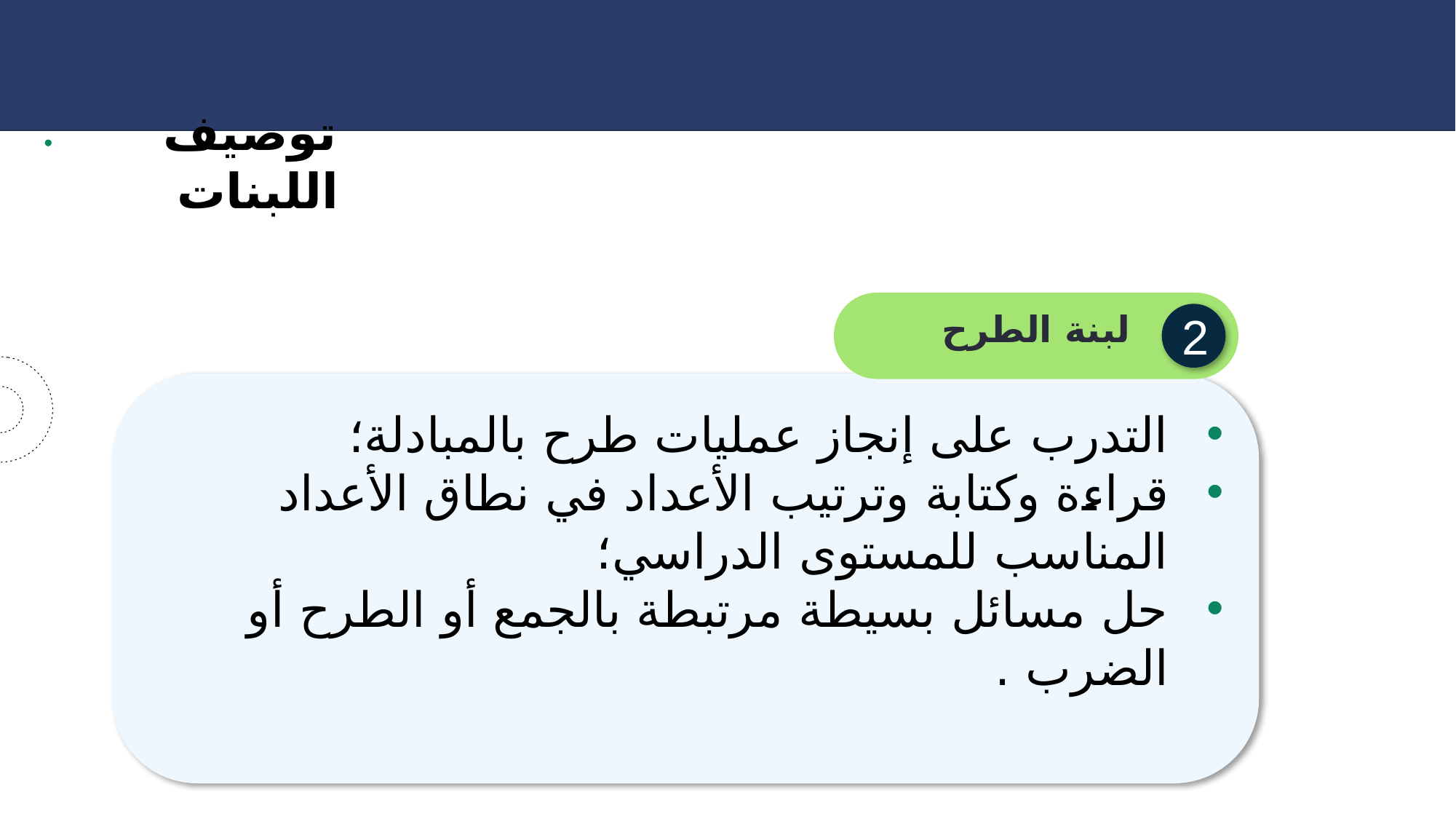

المحور الثاني : كيف ينتظم برنامج دعم التعلمات الأساس في الرياضيات؟

 توصيف اللبنات

لبنة الطرح
2

التدرب على إنجاز عمليات طرح بالمبادلة؛
قراءة وكتابة وترتيب الأعداد في نطاق الأعداد المناسب للمستوى الدراسي؛
حل مسائل بسيطة مرتبطة بالجمع أو الطرح أو الضرب .